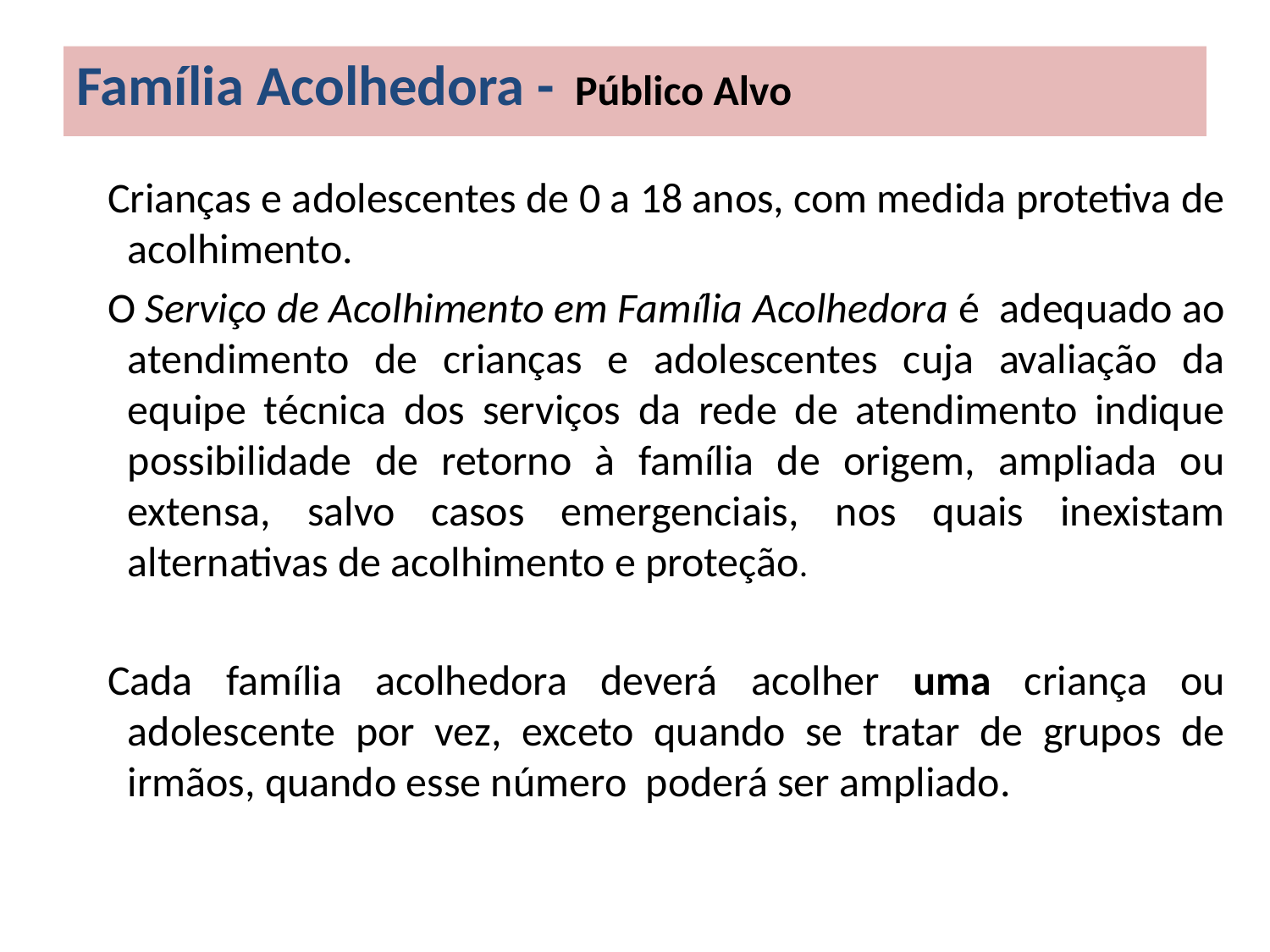

# Família Acolhedora -  Público Alvo

Crianças e adolescentes de 0 a 18 anos, com medida protetiva de acolhimento.
O Serviço de Acolhimento em Família Acolhedora é  adequado ao atendimento de crianças e adolescentes cuja avaliação da equipe técnica dos serviços da rede de atendimento indique possibilidade de retorno à família de origem, ampliada ou extensa, salvo casos emergenciais, nos quais inexistam alternativas de acolhimento e proteção.

Cada família acolhedora deverá acolher uma criança ou adolescente por vez, exceto quando se tratar de grupos de irmãos, quando esse número  poderá ser ampliado.